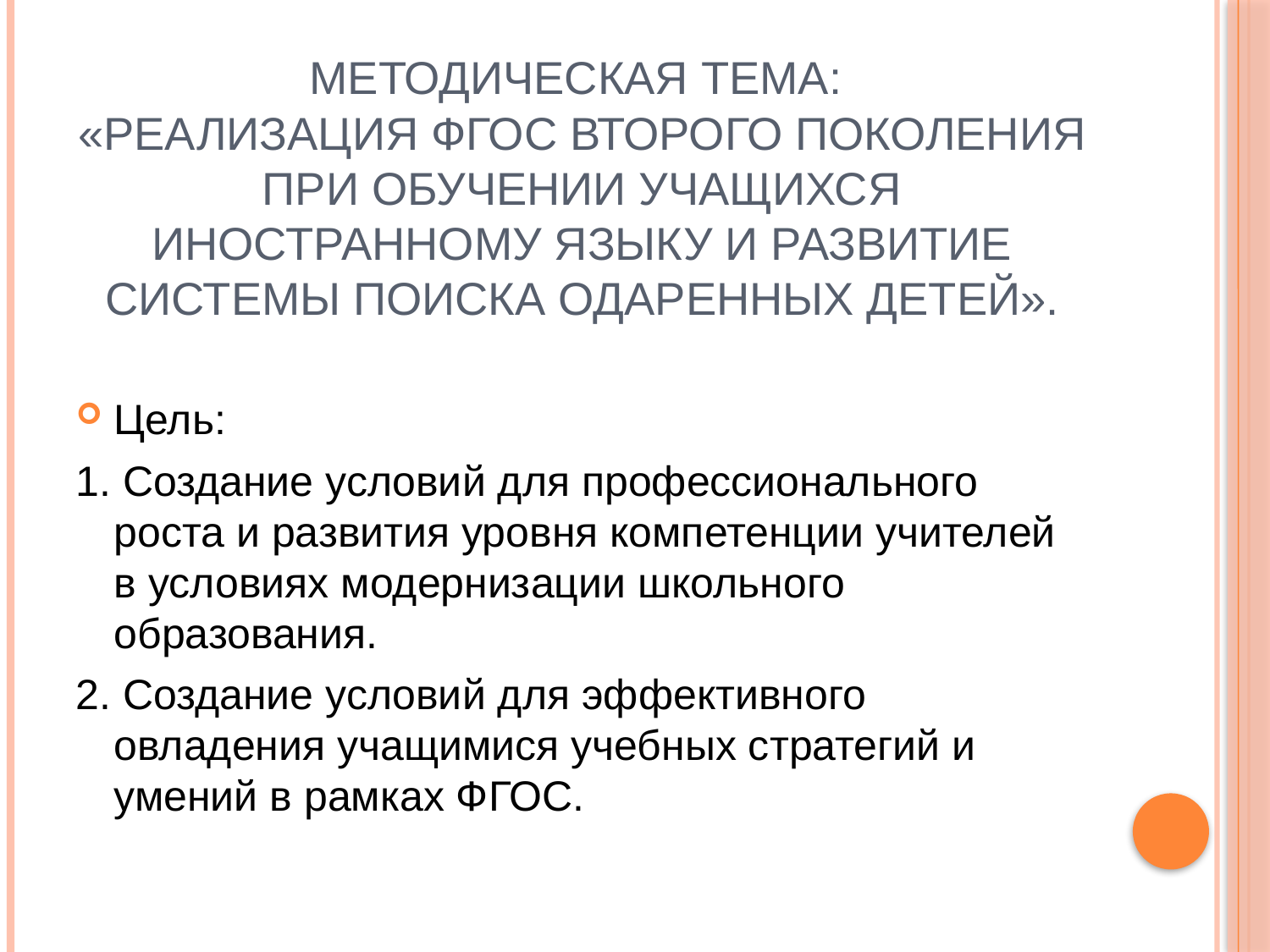

# Методическая тема: «Реализация ФГОС второго поколения при обучении учащихся иностранному языку и развитие системы поиска одаренных детей».
Цель:
1. Создание условий для профессионального роста и развития уровня компетенции учителей в условиях модернизации школьного образования.
2. Создание условий для эффективного овладения учащимися учебных стратегий и умений в рамках ФГОС.